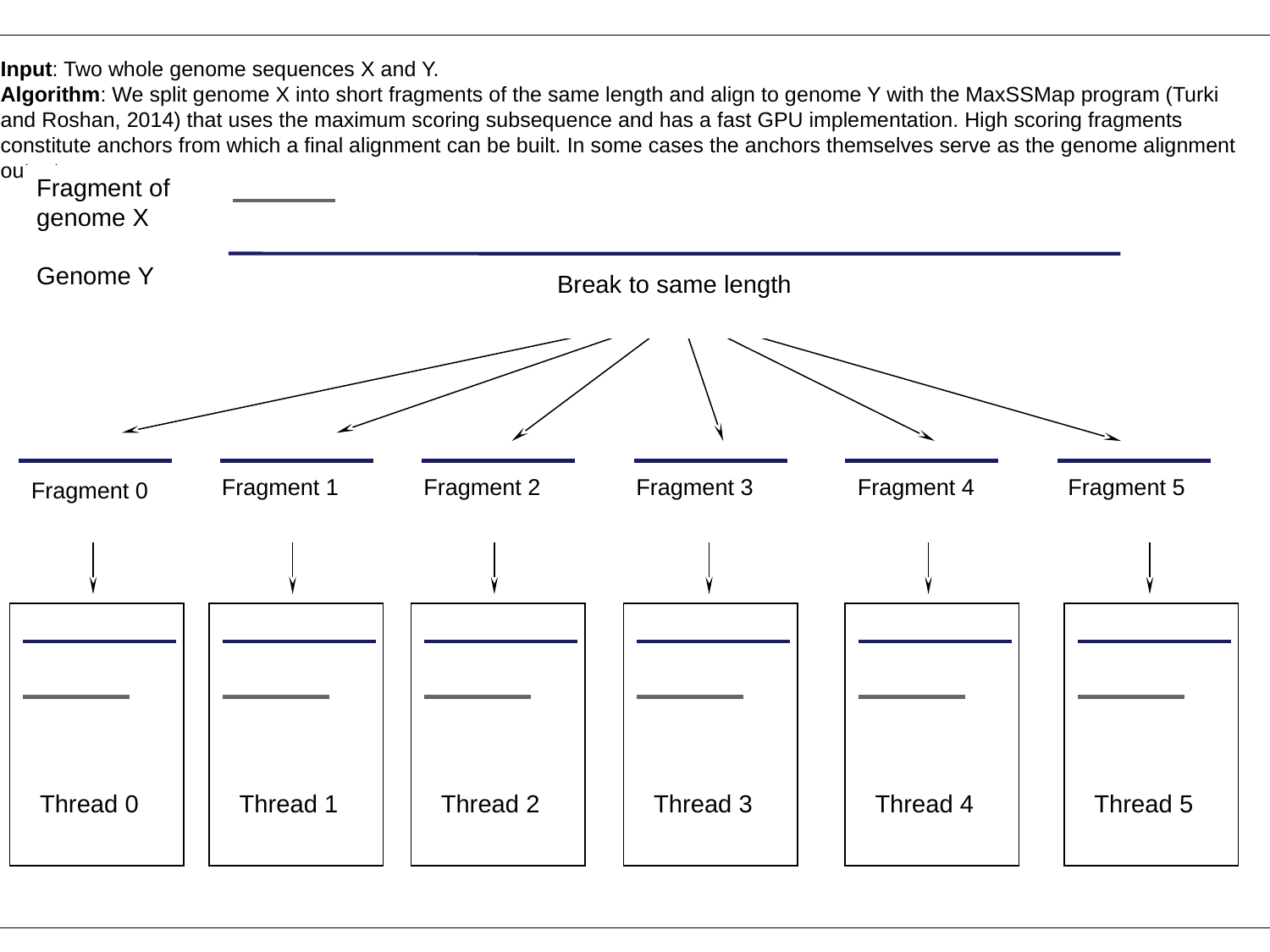

Input: Two whole genome sequences X and Y.
Algorithm: We split genome X into short fragments of the same length and align to genome Y with the MaxSSMap program (Turki and Roshan, 2014) that uses the maximum scoring subsequence and has a fast GPU implementation. High scoring fragments constitute anchors from which a final alignment can be built. In some cases the anchors themselves serve as the genome alignment output.

Break to same length
Fragment 1
Fragment 2
Fragment 3
Fragment 4
Fragment 5
Fragment 0

Thread 0
Thread 1
Thread 2
Thread 3
Thread 4
Thread 5
Fragment of genome X

Genome Y